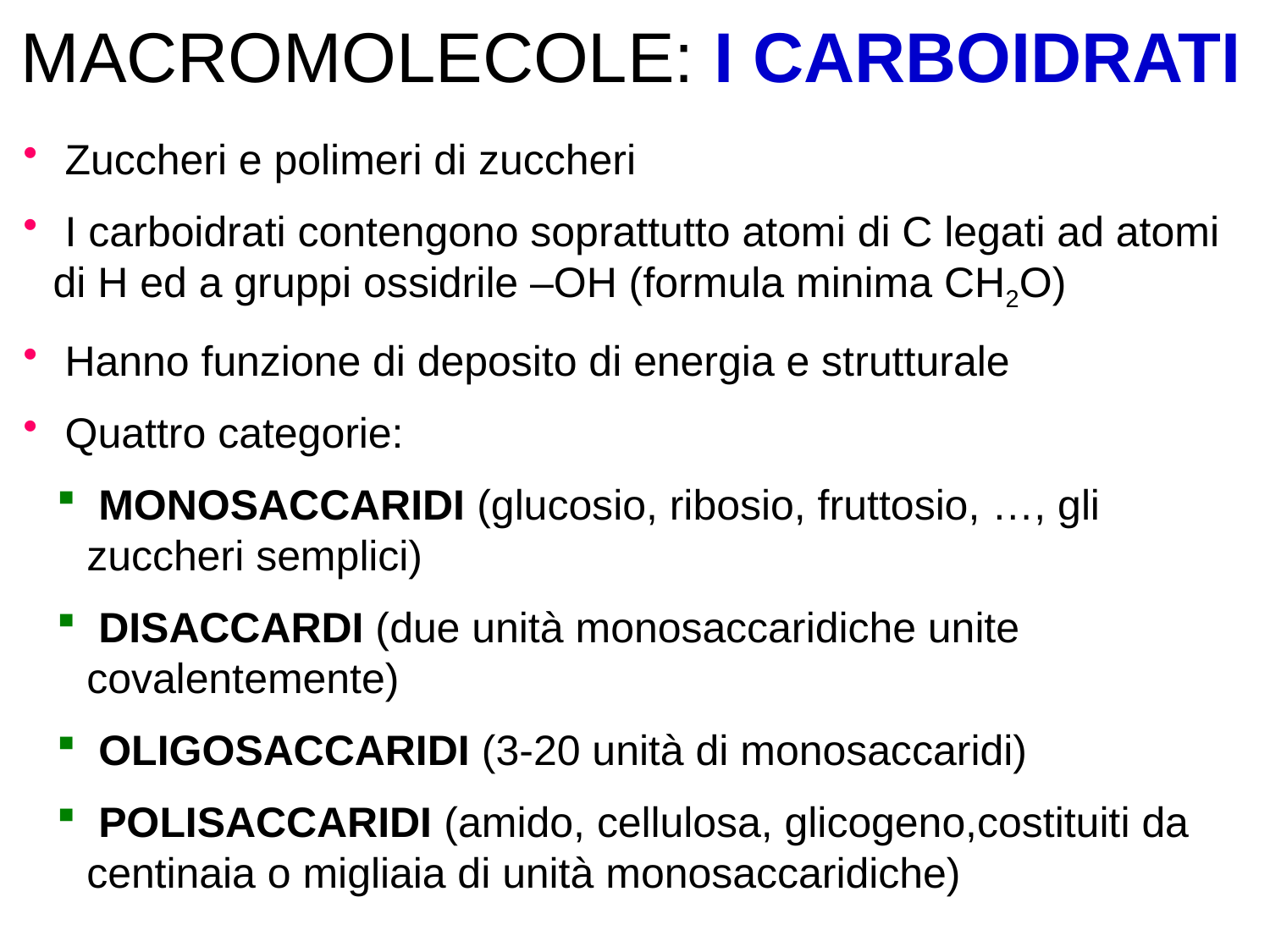

MACROMOLECOLE: I CARBOIDRATI
 Zuccheri e polimeri di zuccheri
 I carboidrati contengono soprattutto atomi di C legati ad atomi di H ed a gruppi ossidrile –OH (formula minima CH2O)
 Hanno funzione di deposito di energia e strutturale
 Quattro categorie:
 MONOSACCARIDI (glucosio, ribosio, fruttosio, …, gli zuccheri semplici)
 DISACCARDI (due unità monosaccaridiche unite covalentemente)
 OLIGOSACCARIDI (3-20 unità di monosaccaridi)
 POLISACCARIDI (amido, cellulosa, glicogeno,costituiti da centinaia o migliaia di unità monosaccaridiche)